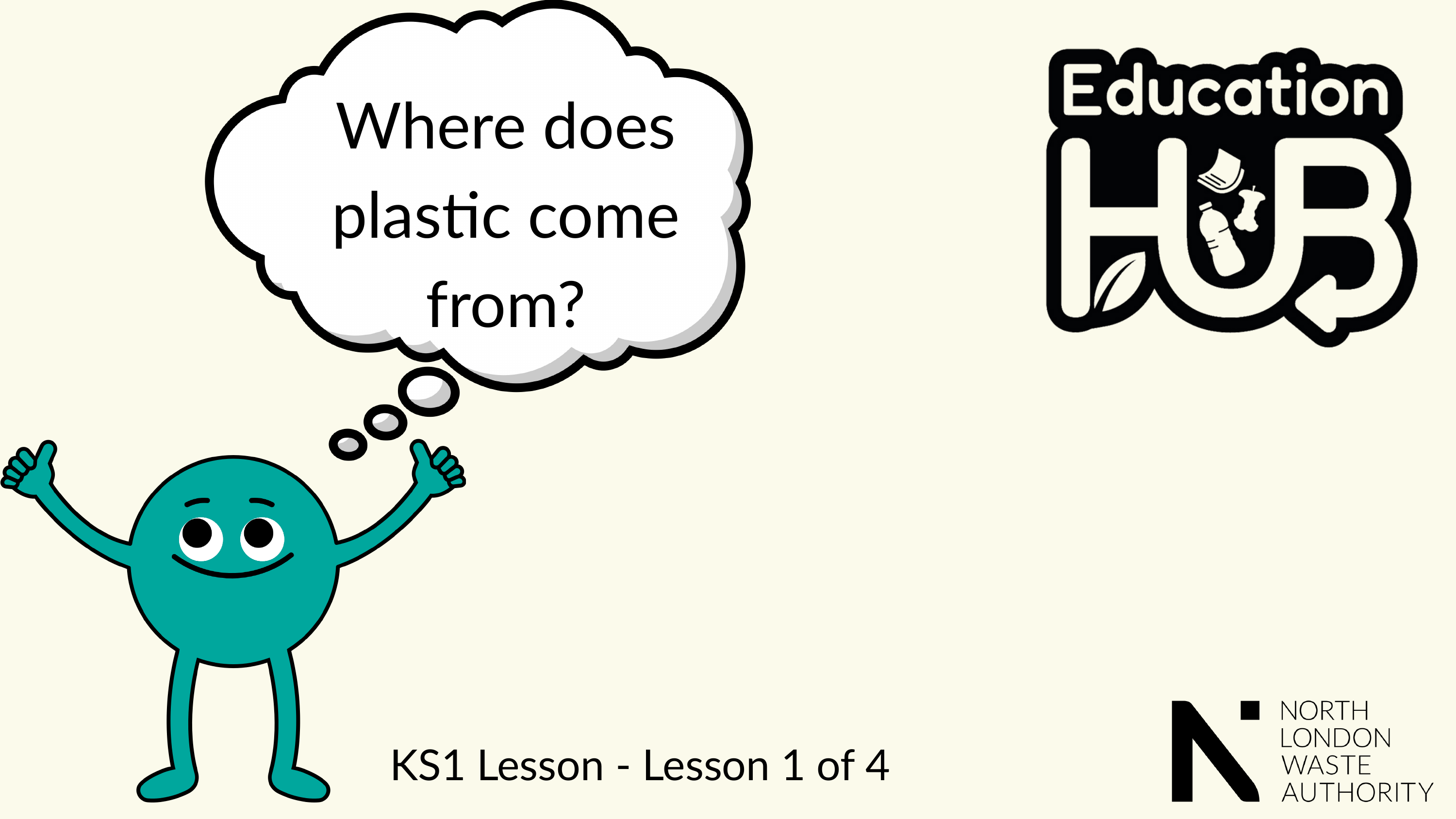

Where does plastic come from?

KS1 Lesson - Lesson 1 of 4